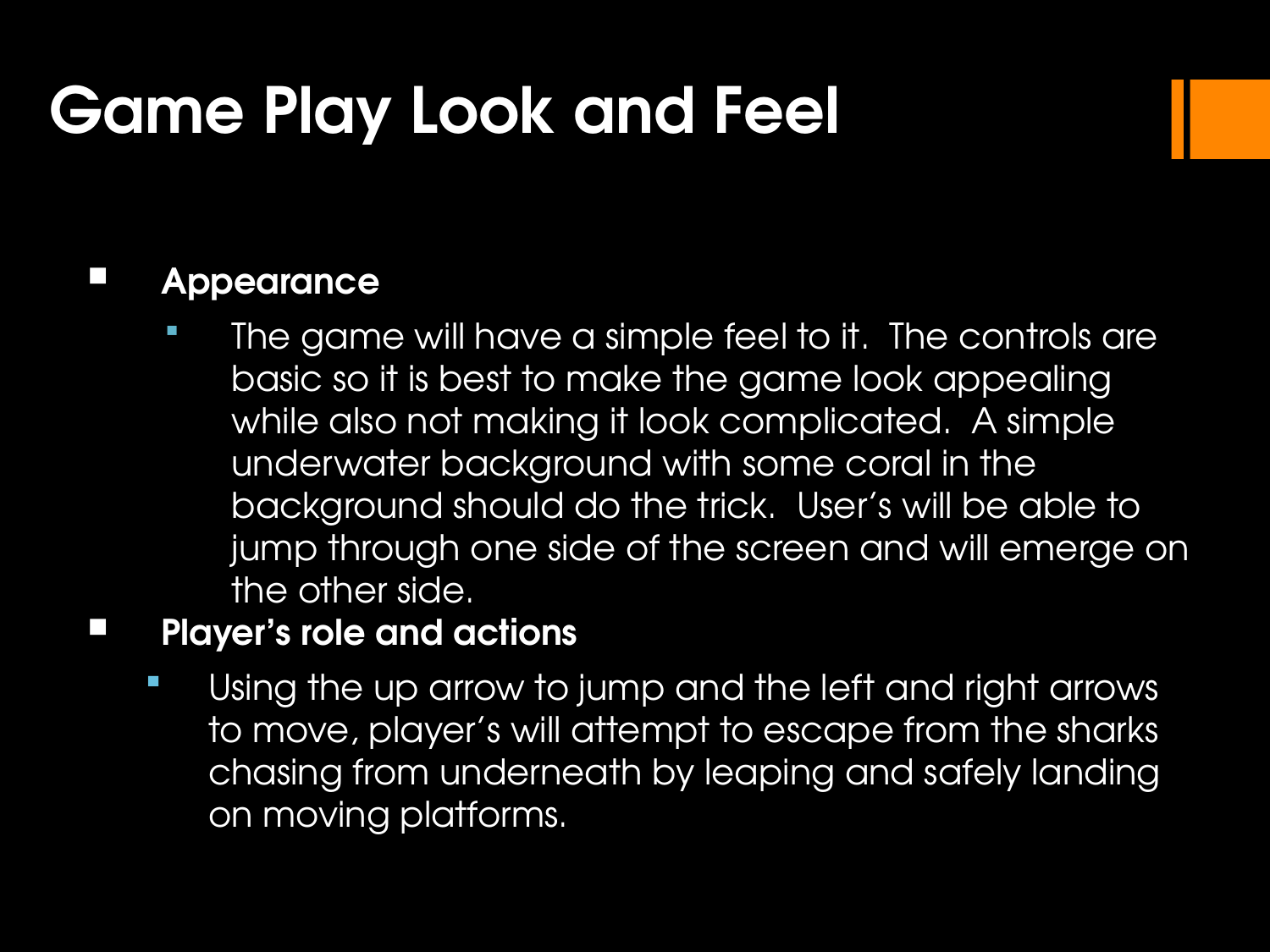

Game Play Look and Feel
Appearance
The game will have a simple feel to it.  The controls are basic so it is best to make the game look appealing while also not making it look complicated.  A simple underwater background with some coral in the background should do the trick.  User’s will be able to jump through one side of the screen and will emerge on the other side.
Player’s role and actions
Using the up arrow to jump and the left and right arrows to move, player’s will attempt to escape from the sharks chasing from underneath by leaping and safely landing on moving platforms.